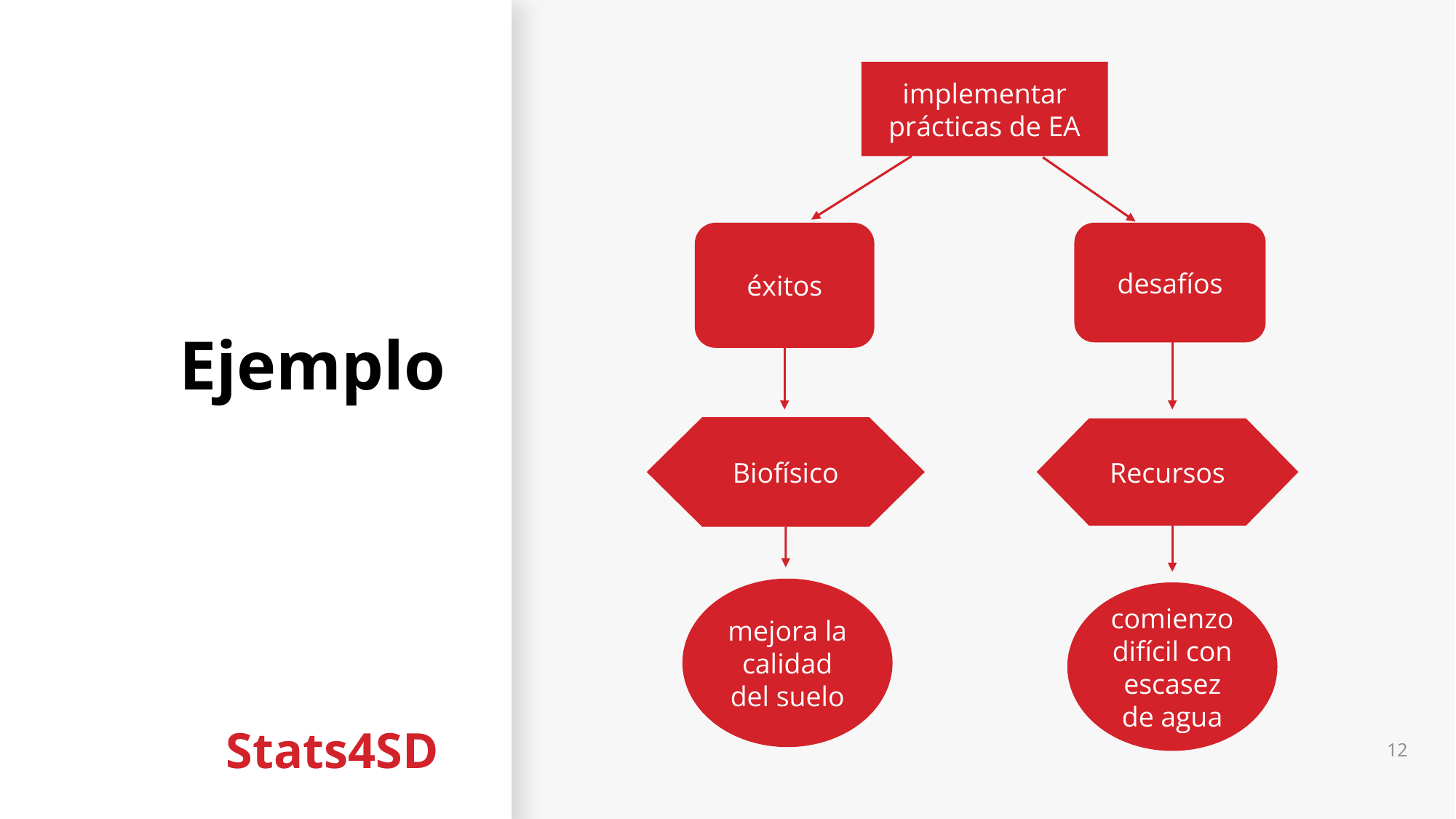

# Ejemplo
implementar prácticas de EA
éxitos
desafíos
Biofísico
Recursos
mejora la calidad del suelo
comienzo difícil con escasez de agua
12